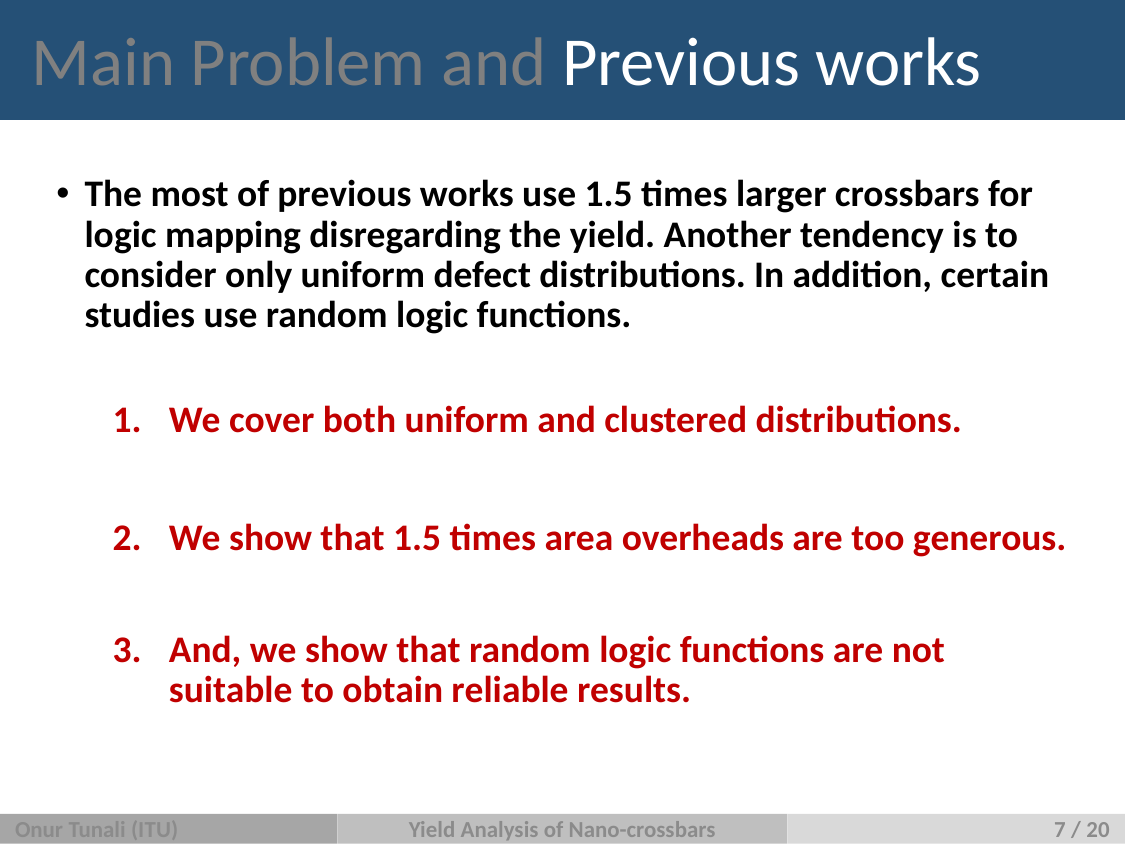

# Main Problem and Previous works
The most of previous works use 1.5 times larger crossbars for logic mapping disregarding the yield. Another tendency is to consider only uniform defect distributions. In addition, certain studies use random logic functions.

We cover both uniform and clustered distributions.

We show that 1.5 times area overheads are too generous.

And, we show that random logic functions are not suitable to obtain reliable results.

Onur Tunali (ITU)
Yield Analysis of Nano-crossbars
7 / 20